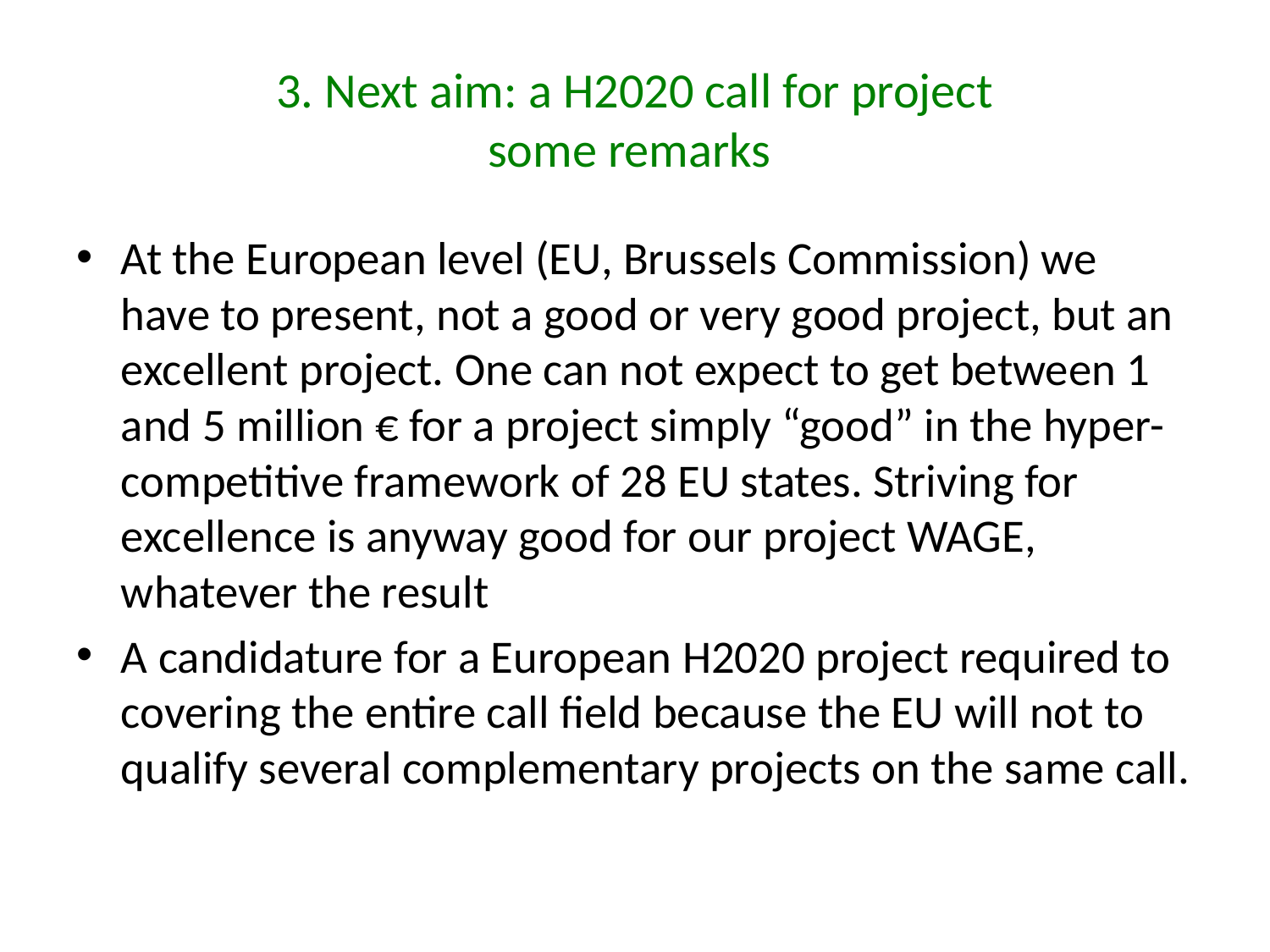

# 3. Next aim: a H2020 call for project some remarks
At the European level (EU, Brussels Commission) we have to present, not a good or very good project, but an excellent project. One can not expect to get between 1 and 5 million € for a project simply “good” in the hyper-competitive framework of 28 EU states. Striving for excellence is anyway good for our project WAGE, whatever the result
A candidature for a European H2020 project required to covering the entire call field because the EU will not to qualify several complementary projects on the same call.